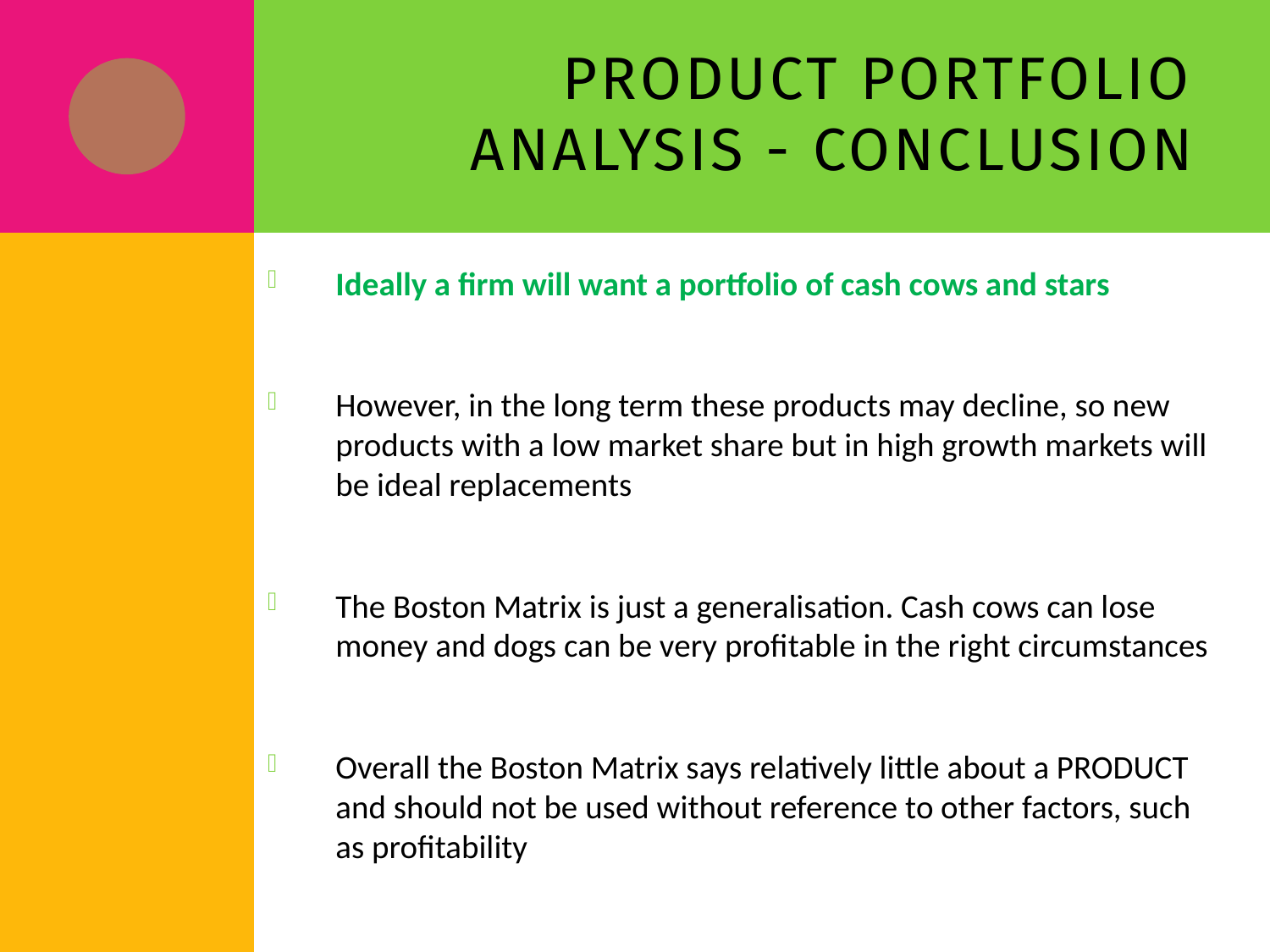

# Product Portfolio Analysis - Conclusion
Ideally a firm will want a portfolio of cash cows and stars

However, in the long term these products may decline, so new products with a low market share but in high growth markets will be ideal replacements

The Boston Matrix is just a generalisation. Cash cows can lose money and dogs can be very profitable in the right circumstances

Overall the Boston Matrix says relatively little about a PRODUCT and should not be used without reference to other factors, such as profitability